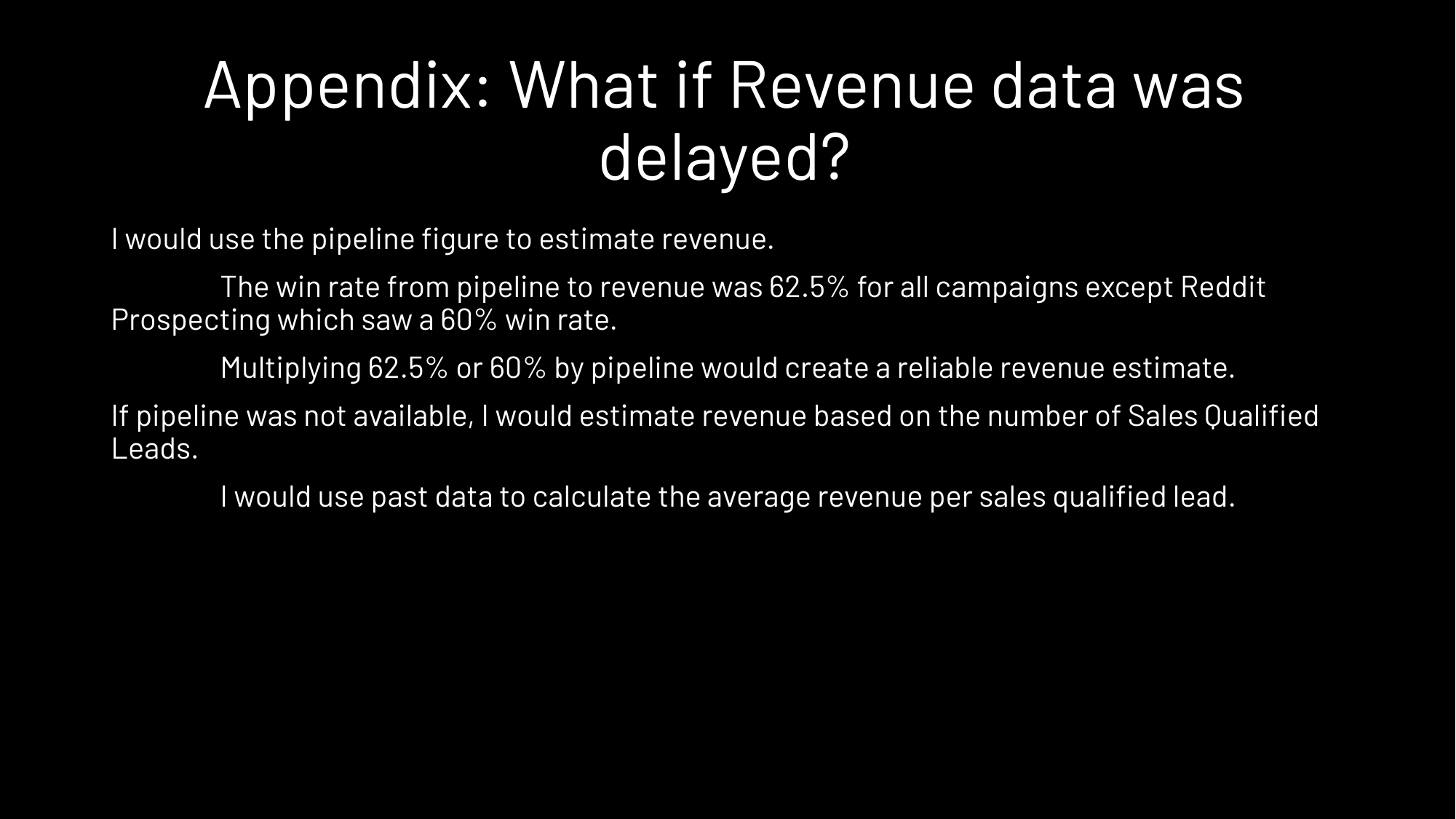

# Appendix: What if Revenue data was delayed?
I would use the pipeline figure to estimate revenue.
	The win rate from pipeline to revenue was 62.5% for all campaigns except Reddit 	Prospecting which saw a 60% win rate.
	Multiplying 62.5% or 60% by pipeline would create a reliable revenue estimate.
If pipeline was not available, I would estimate revenue based on the number of Sales Qualified Leads.
	I would use past data to calculate the average revenue per sales qualified lead.